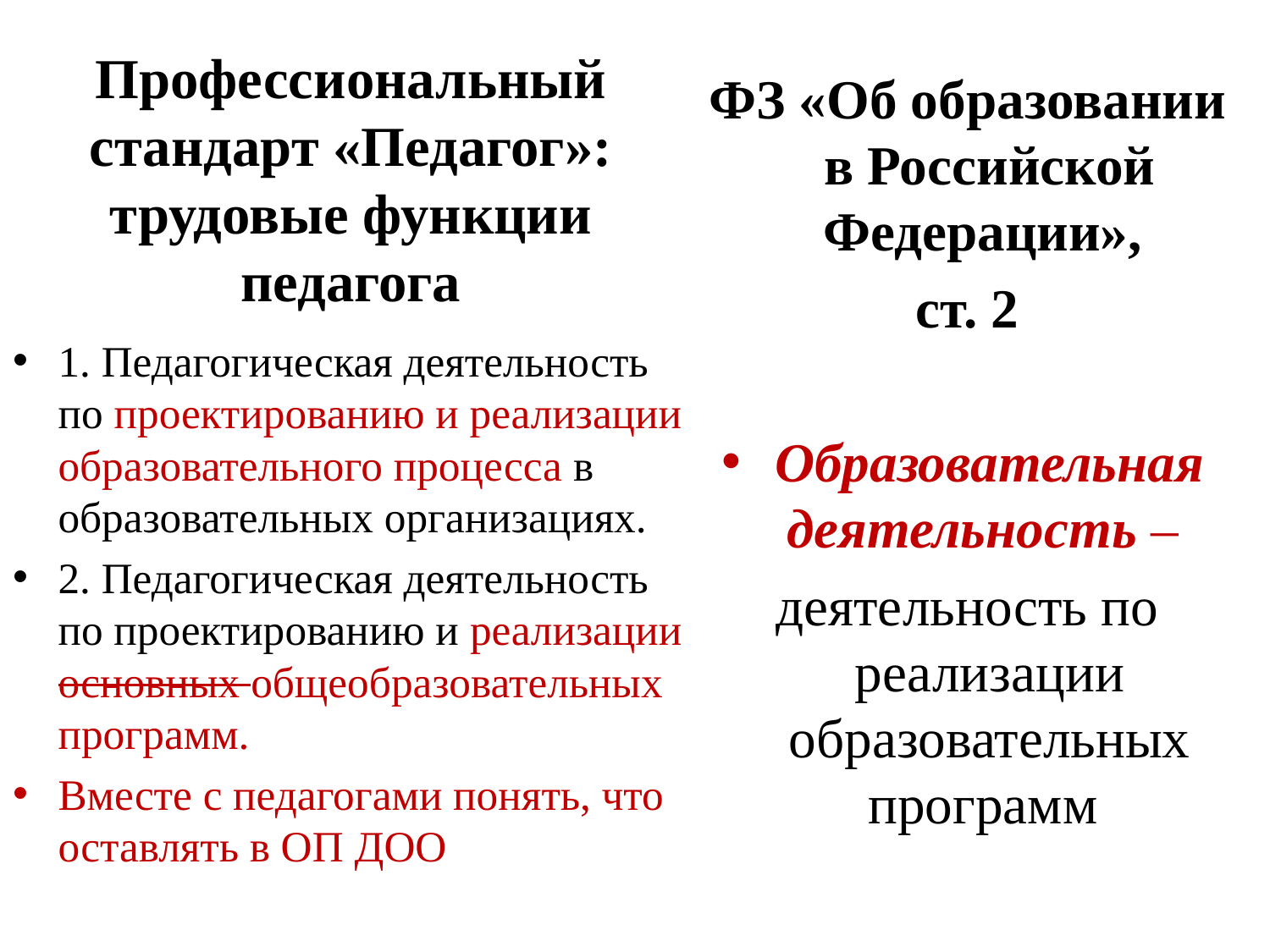

# Профессиональный стандарт «Педагог»: трудовые функции педагога
ФЗ «Об образовании в Российской Федерации»,
ст. 2

Образовательная деятельность –
деятельность по реализации образовательных программ
1. Педагогическая деятельность по проектированию и реализации образовательного процесса в образовательных организациях.
2. Педагогическая деятельность по проектированию и реализации основных общеобразовательных программ.
Вместе с педагогами понять, что оставлять в ОП ДОО